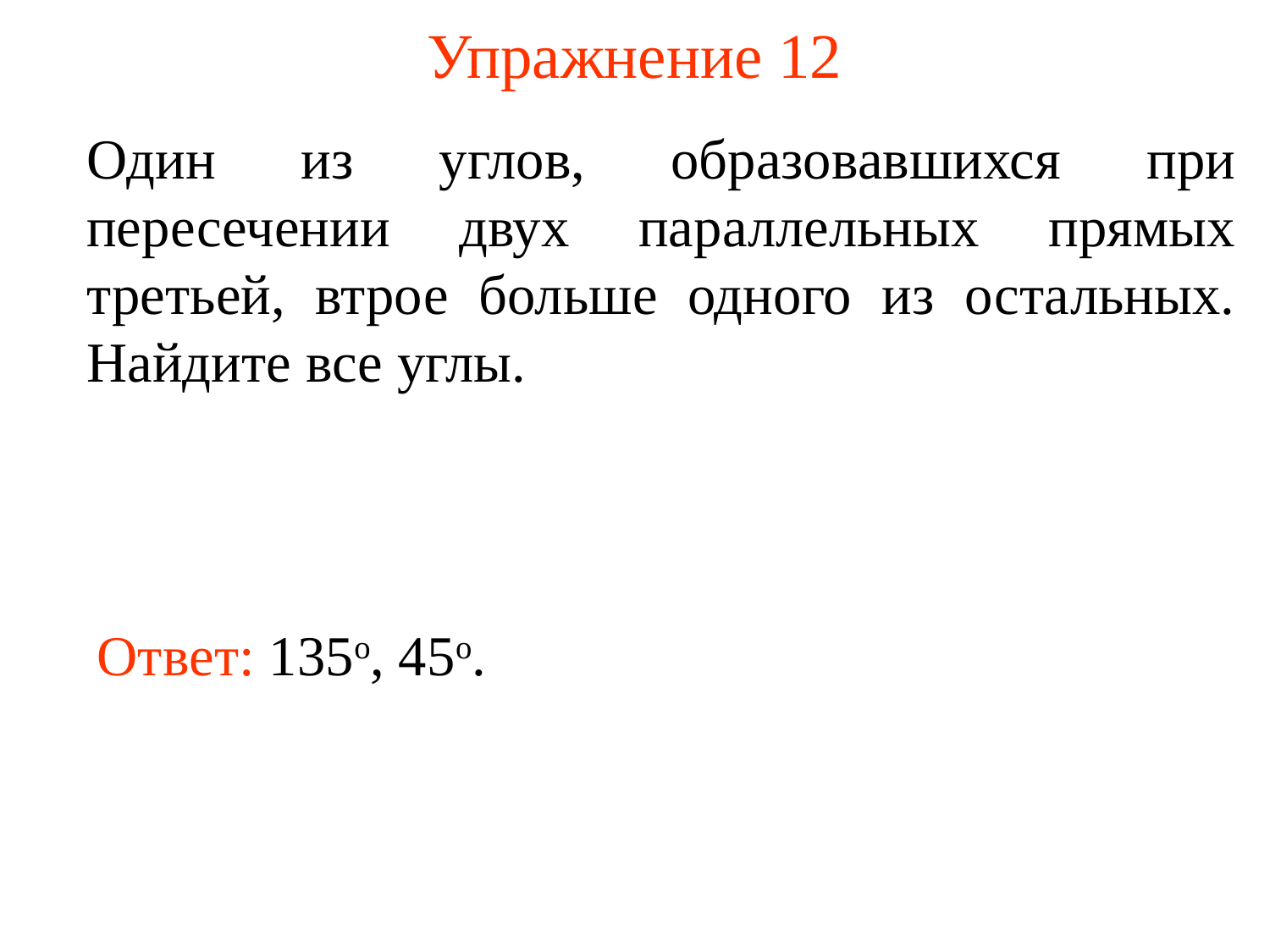

# Упражнение 12
Один из углов, образовавшихся при пересечении двух параллельных прямых третьей, втрое больше одного из остальных. Найдите все углы.
Ответ: 135о, 45о.